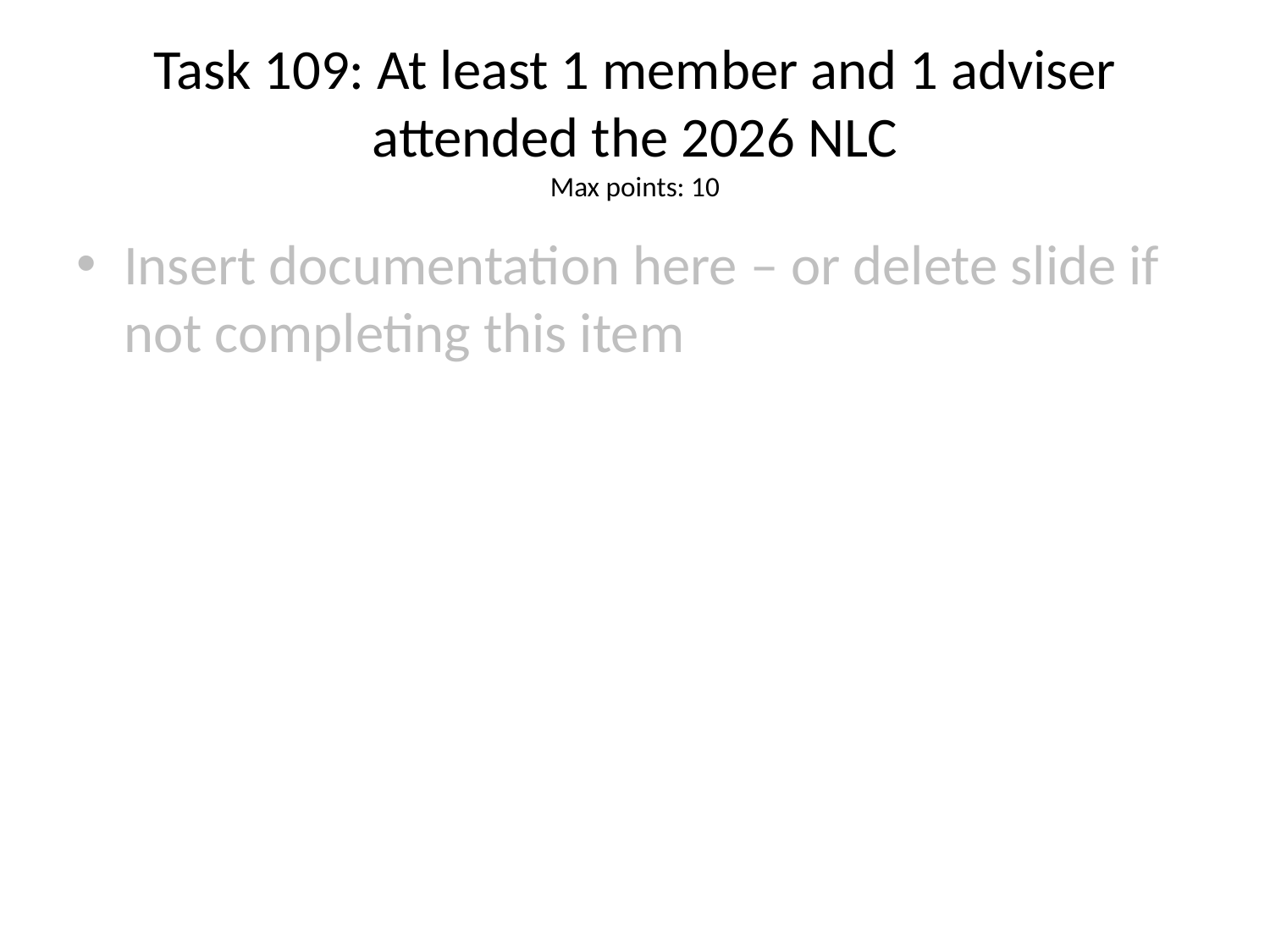

# Task 109: At least 1 member and 1 adviser attended the 2026 NLC
Max points: 10
Insert documentation here – or delete slide if not completing this item